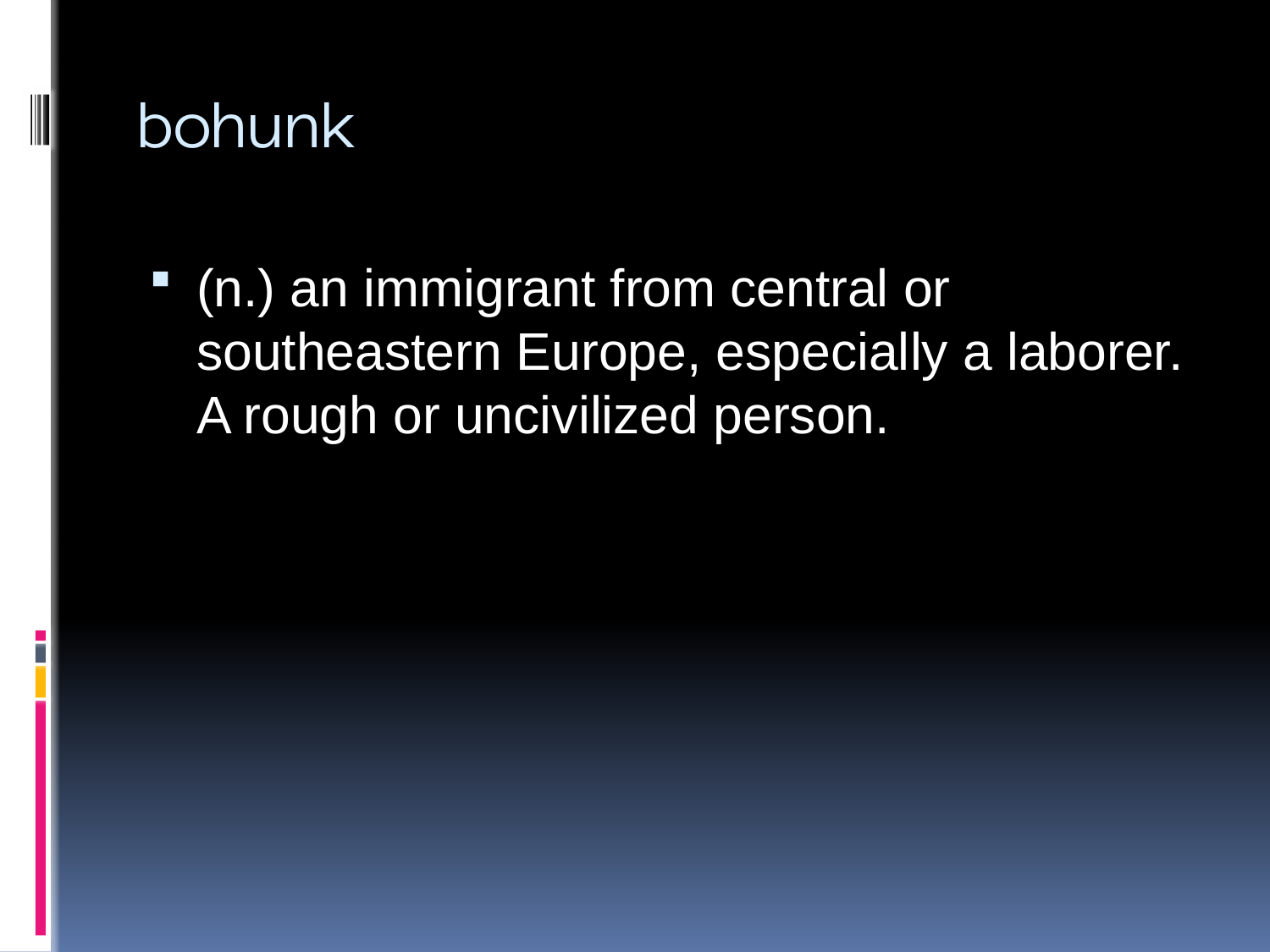

# bohunk
(n.) an immigrant from central or southeastern Europe, especially a laborer. A rough or uncivilized person.